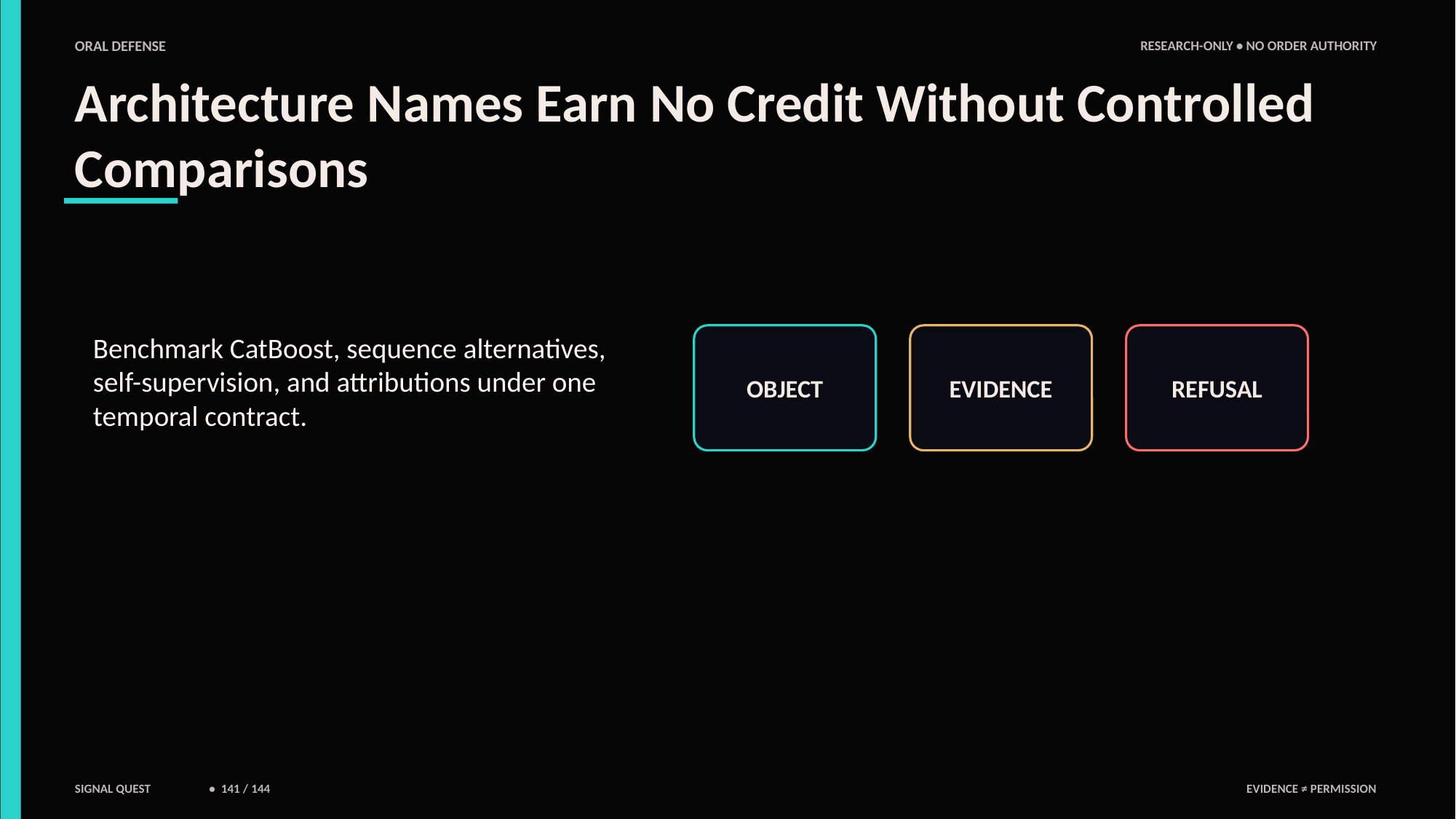

ORAL DEFENSE
RESEARCH-ONLY • NO ORDER AUTHORITY
Architecture Names Earn No Credit Without Controlled Comparisons

Benchmark CatBoost, sequence alternatives, self-supervision, and attributions under one temporal contract.

OBJECT
EVIDENCE
REFUSAL

SIGNAL QUEST
•  141 / 144
EVIDENCE ≠ PERMISSION